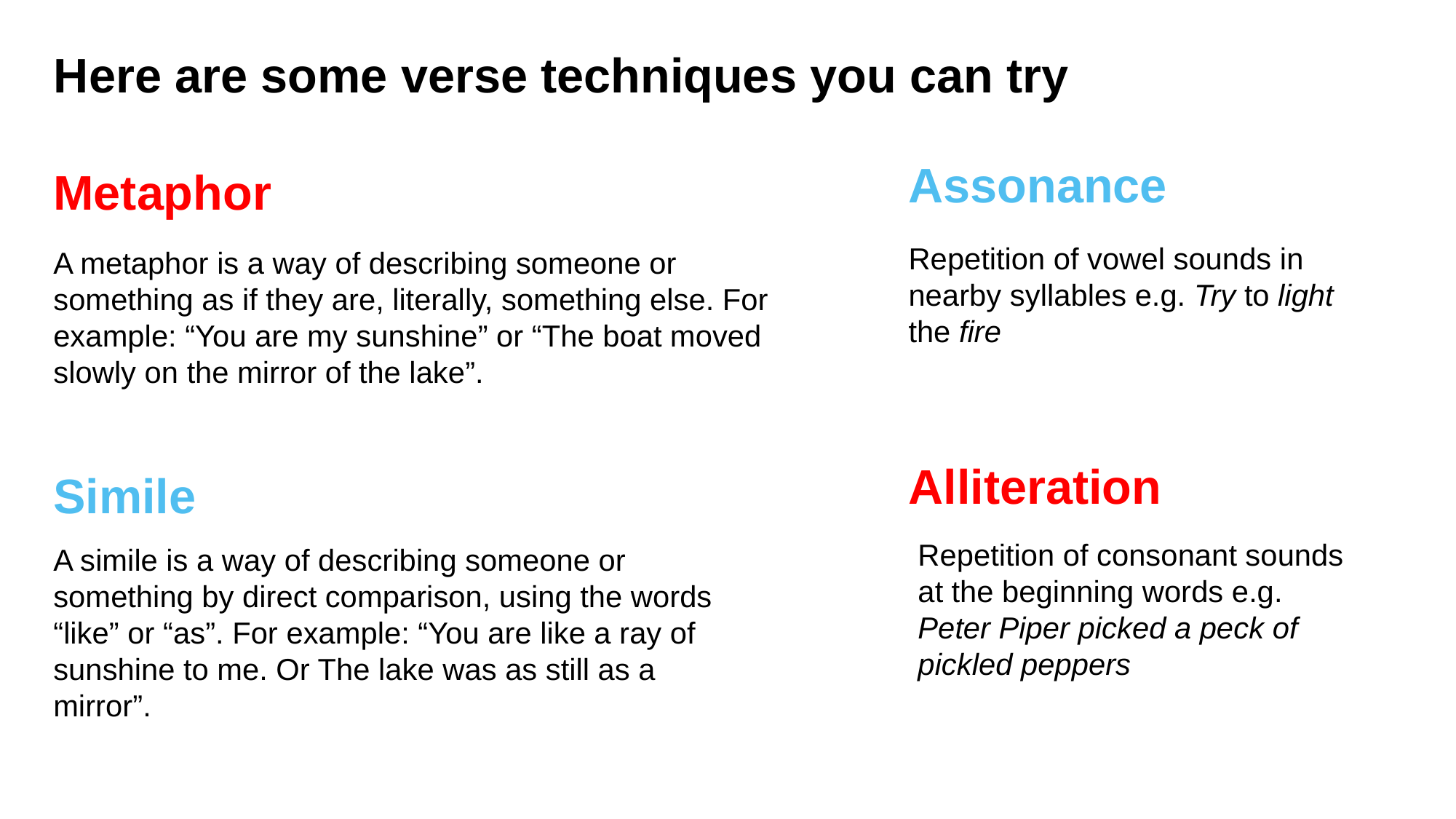

Here are some verse techniques you can try

Metaphor
Assonance
Repetition of vowel sounds in nearby syllables e.g. Try to light the fire
A metaphor is a way of describing someone or something as if they are, literally, something else. For example: “You are my sunshine” or “The boat moved slowly on the mirror of the lake”.
Alliteration
Simile
Repetition of consonant sounds at the beginning words e.g. Peter Piper picked a peck of pickled peppers
A simile is a way of describing someone or something by direct comparison, using the words “like” or “as”. For example: “You are like a ray of sunshine to me. Or The lake was as still as a mirror”.